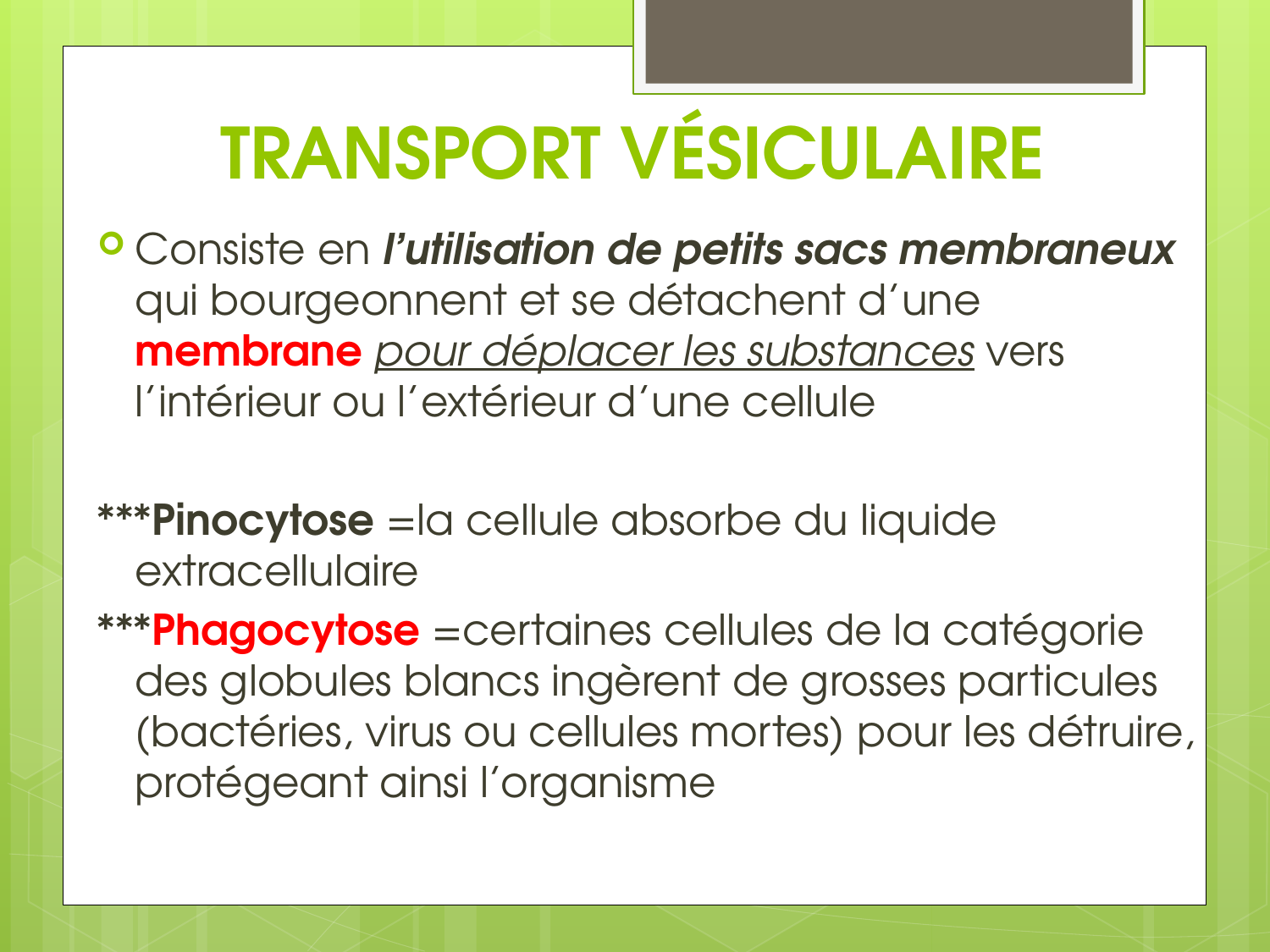

# TRANSPORT VÉSICULAIRE
Consiste en l’utilisation de petits sacs membraneux qui bourgeonnent et se détachent d’une membrane pour déplacer les substances vers l’intérieur ou l’extérieur d’une cellule

***Pinocytose =la cellule absorbe du liquide extracellulaire
***Phagocytose =certaines cellules de la catégorie des globules blancs ingèrent de grosses particules (bactéries, virus ou cellules mortes) pour les détruire, protégeant ainsi l’organisme